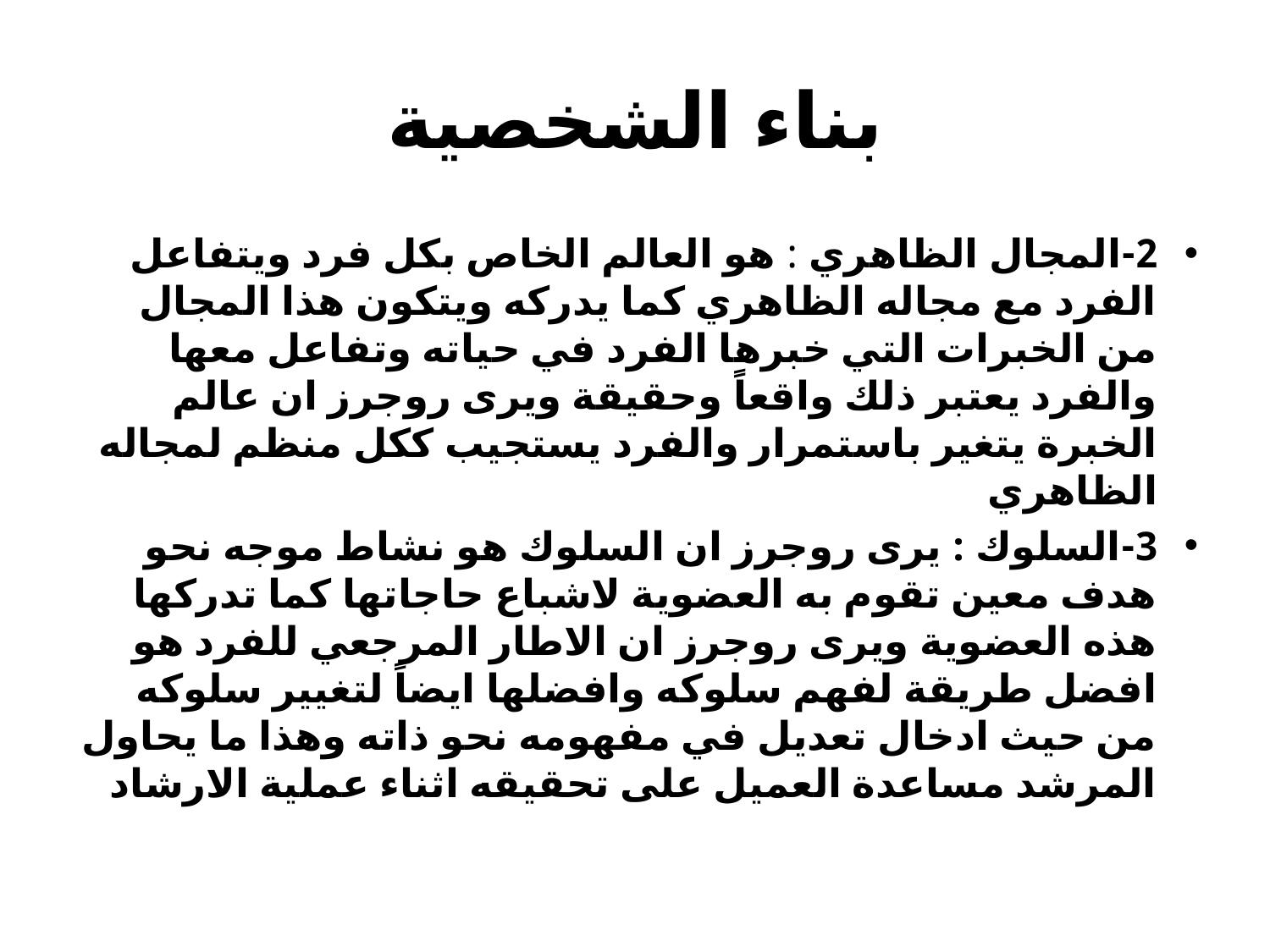

# بناء الشخصية
2-المجال الظاهري : هو العالم الخاص بكل فرد ويتفاعل الفرد مع مجاله الظاهري كما يدركه ويتكون هذا المجال من الخبرات التي خبرها الفرد في حياته وتفاعل معها والفرد يعتبر ذلك واقعاً وحقيقة ويرى روجرز ان عالم الخبرة يتغير باستمرار والفرد يستجيب ككل منظم لمجاله الظاهري
3-السلوك : يرى روجرز ان السلوك هو نشاط موجه نحو هدف معين تقوم به العضوية لاشباع حاجاتها كما تدركها هذه العضوية ويرى روجرز ان الاطار المرجعي للفرد هو افضل طريقة لفهم سلوكه وافضلها ايضاً لتغيير سلوكه من حيث ادخال تعديل في مفهومه نحو ذاته وهذا ما يحاول المرشد مساعدة العميل على تحقيقه اثناء عملية الارشاد